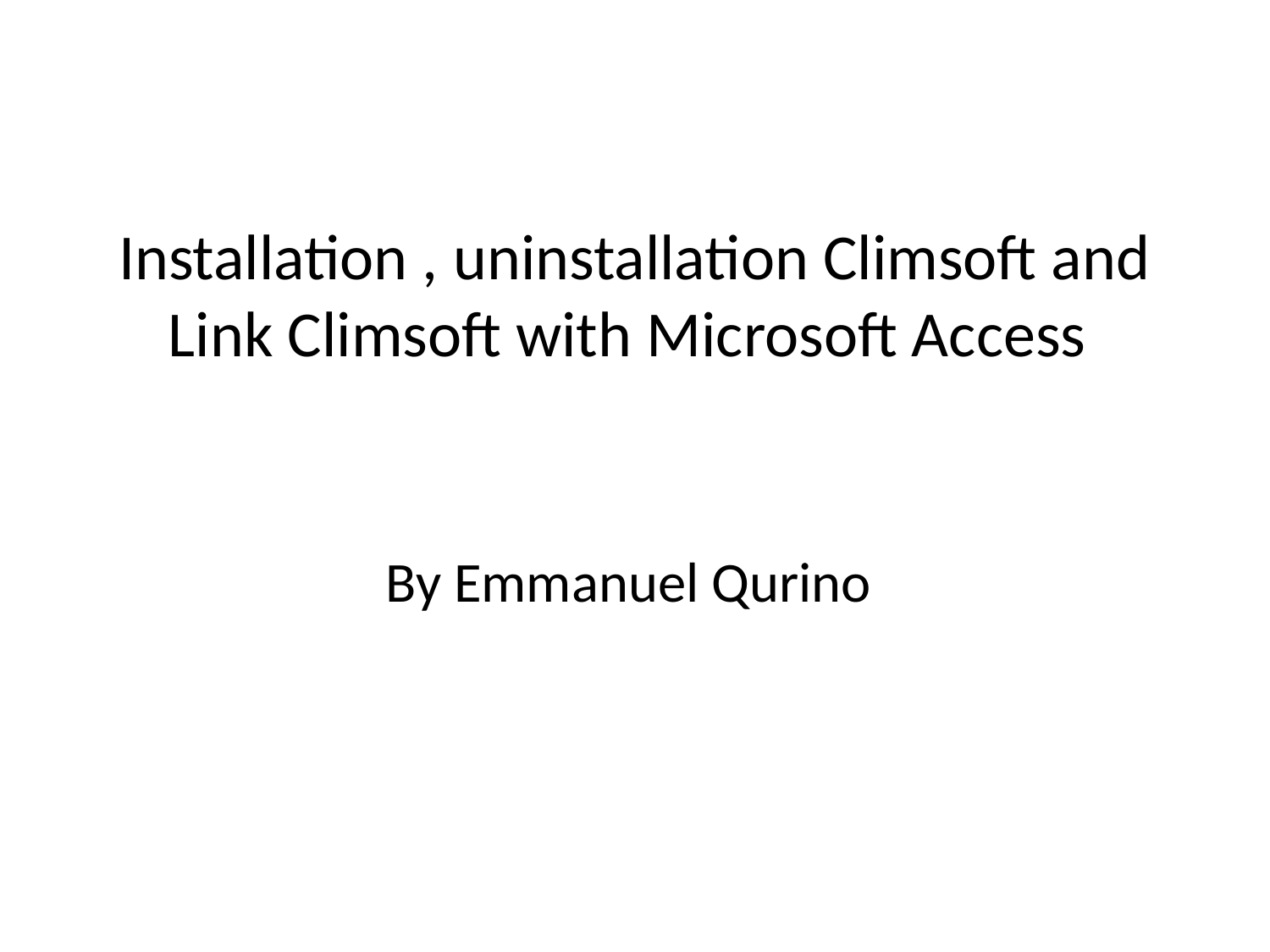

# Installation , uninstallation Climsoft and Link Climsoft with Microsoft Access
By Emmanuel Qurino